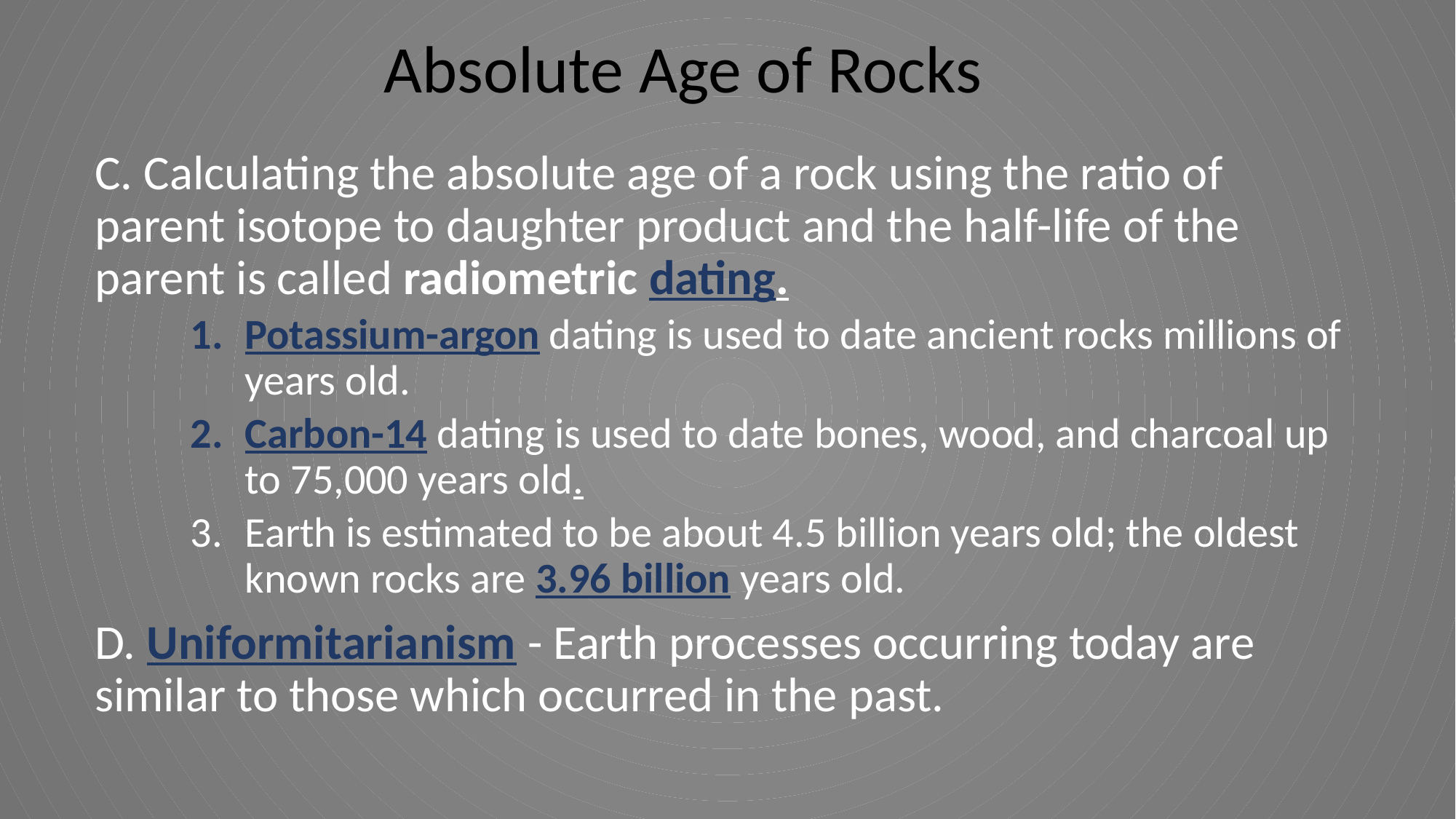

# Absolute Age of Rocks
C. Calculating the absolute age of a rock using the ratio of parent isotope to daughter product and the half-life of the parent is called radiometric dating.
Potassium-argon dating is used to date ancient rocks millions of years old.
Carbon-14 dating is used to date bones, wood, and charcoal up to 75,000 years old.
Earth is estimated to be about 4.5 billion years old; the oldest known rocks are 3.96 billion years old.
D. Uniformitarianism - Earth processes occurring today are similar to those which occurred in the past.